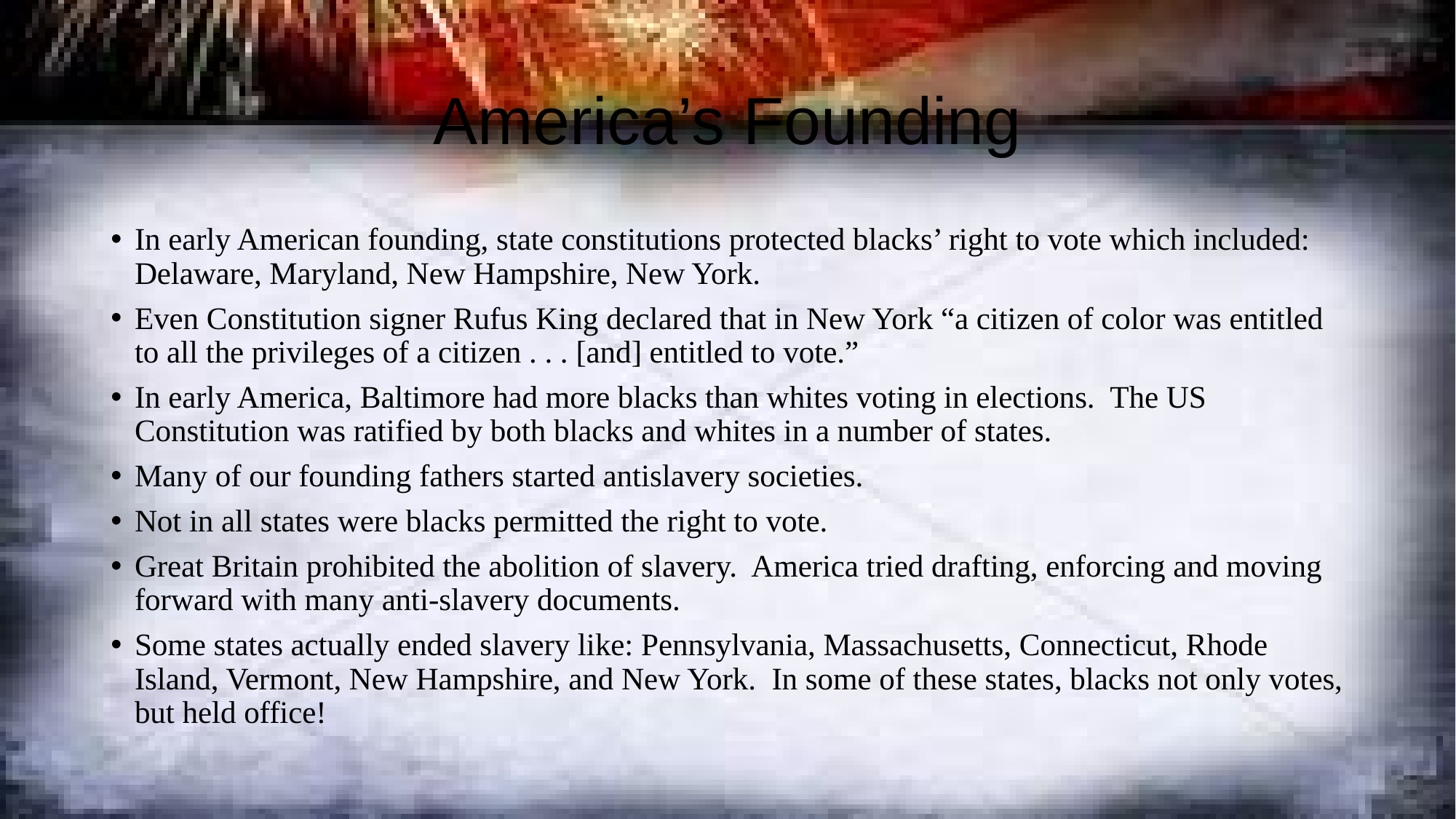

# America’s Founding
In early American founding, state constitutions protected blacks’ right to vote which included: Delaware, Maryland, New Hampshire, New York.
Even Constitution signer Rufus King declared that in New York “a citizen of color was entitled to all the privileges of a citizen . . . [and] entitled to vote.”
In early America, Baltimore had more blacks than whites voting in elections.  The US Constitution was ratified by both blacks and whites in a number of states.
Many of our founding fathers started antislavery societies.
Not in all states were blacks permitted the right to vote.
Great Britain prohibited the abolition of slavery.  America tried drafting, enforcing and moving forward with many anti-slavery documents.
Some states actually ended slavery like: Pennsylvania, Massachusetts, Connecticut, Rhode Island, Vermont, New Hampshire, and New York.  In some of these states, blacks not only votes, but held office!